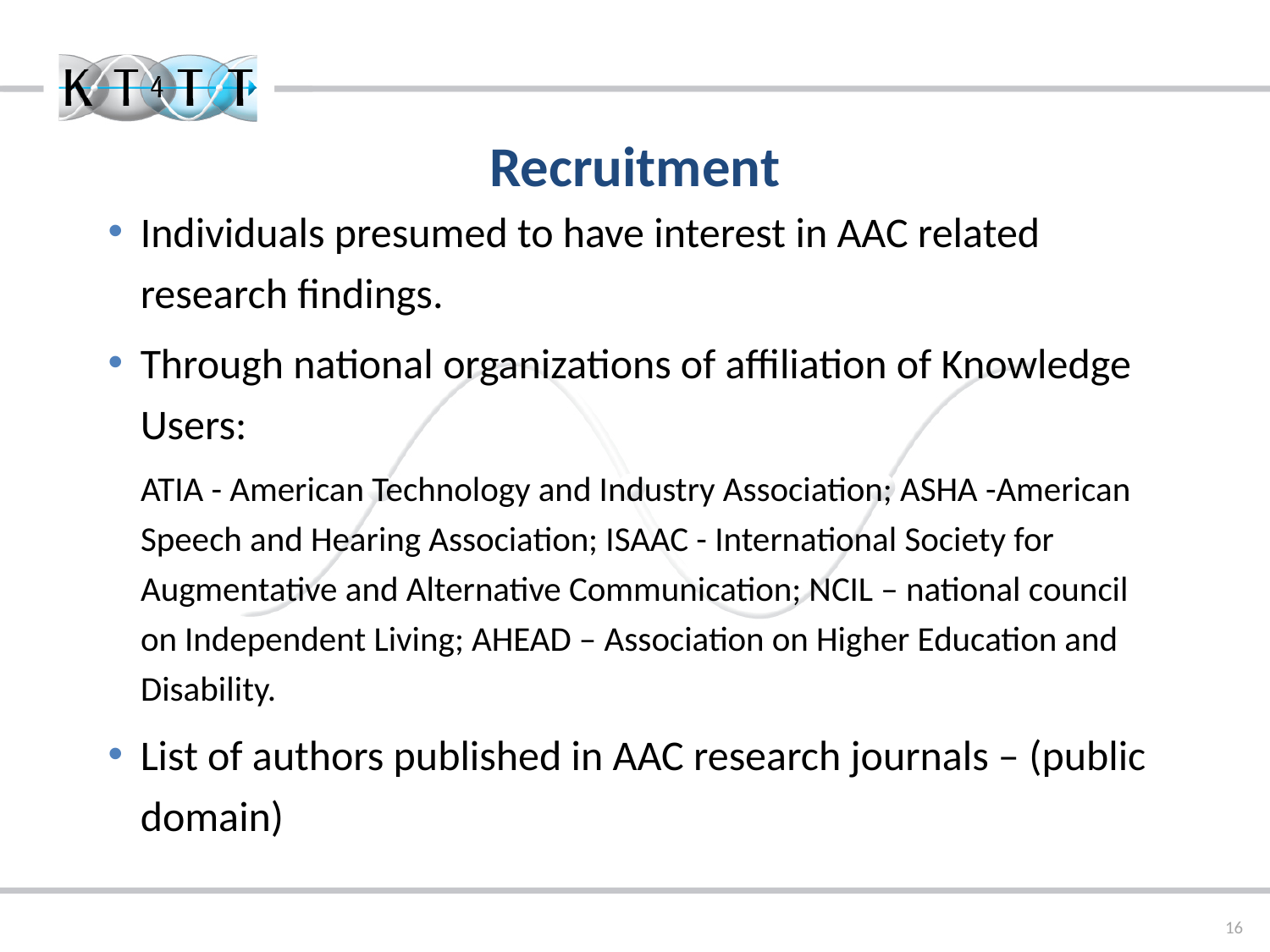

Recruitment
Individuals presumed to have interest in AAC related research findings.
Through national organizations of affiliation of Knowledge Users:
	ATIA - American Technology and Industry Association; ASHA -American Speech and Hearing Association; ISAAC - International Society for Augmentative and Alternative Communication; NCIL – national council on Independent Living; AHEAD – Association on Higher Education and Disability.
List of authors published in AAC research journals – (public domain)